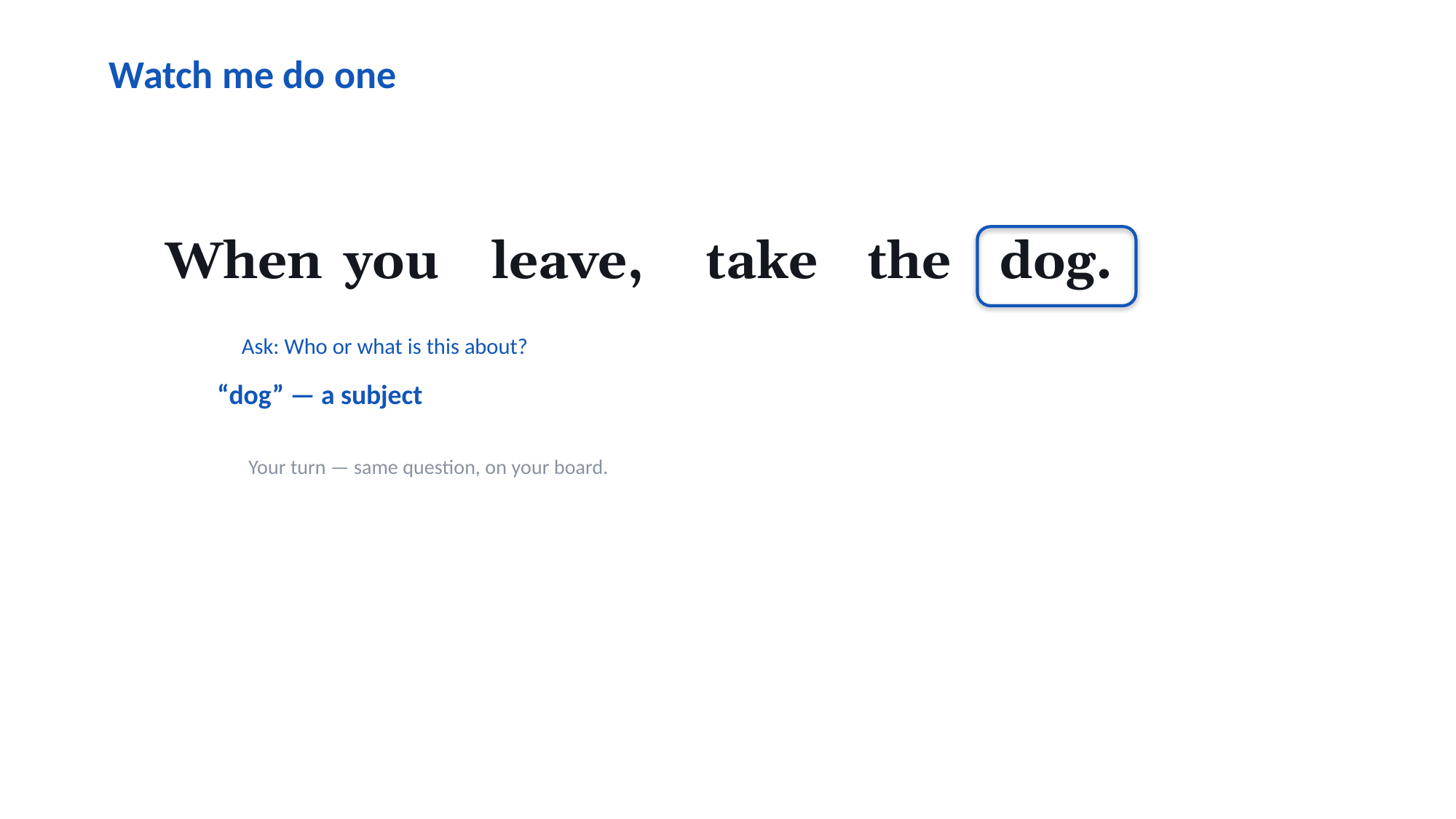

Watch me do one

When
you
leave,
take
the
dog.
Ask: Who or what is this about?
“dog” — a subject
Your turn — same question, on your board.